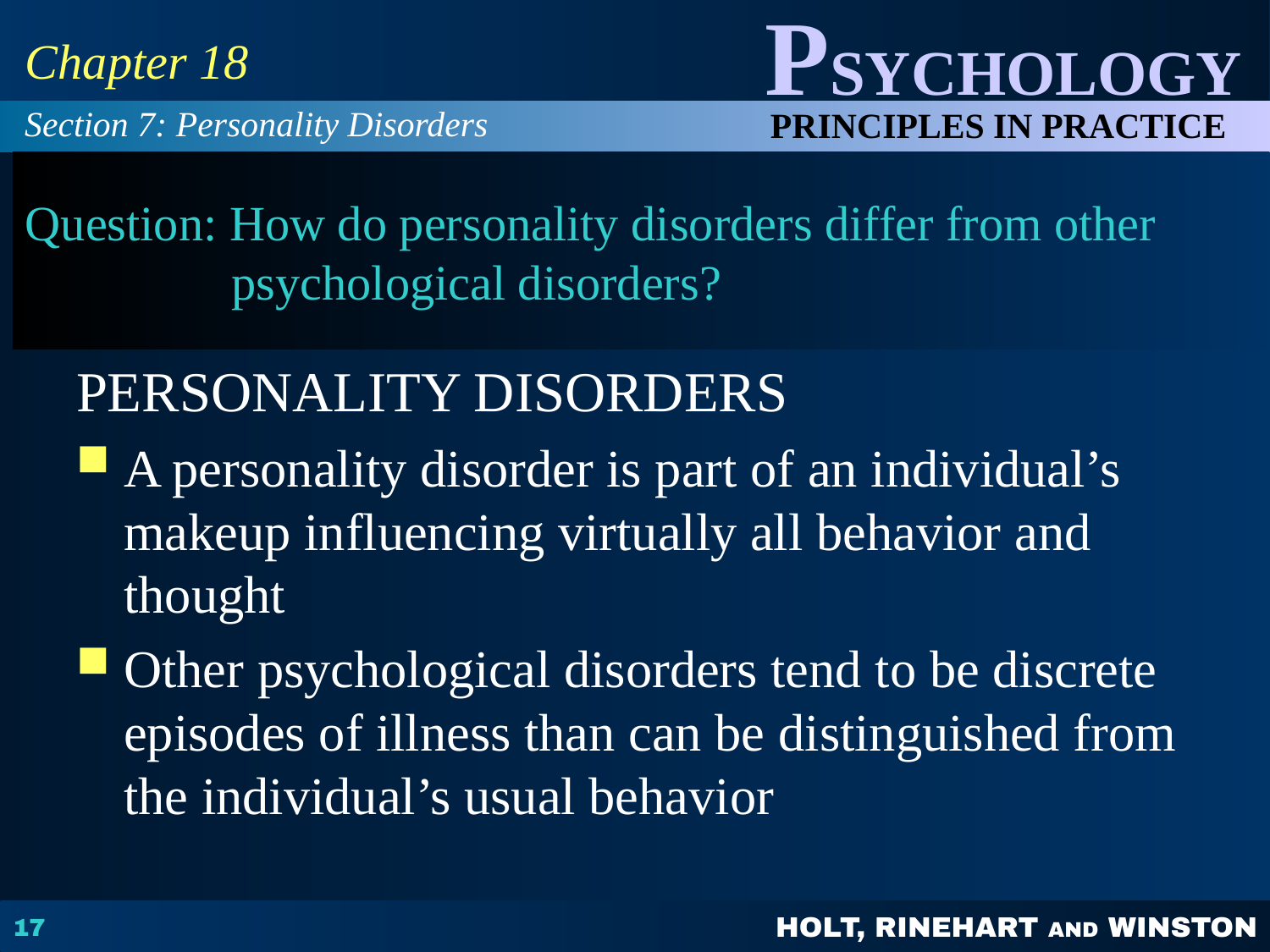

Chapter 18
Section 7: Personality Disorders
# Question: How do personality disorders differ from other psychological disorders?
PERSONALITY DISORDERS
A personality disorder is part of an individual’s makeup influencing virtually all behavior and thought
Other psychological disorders tend to be discrete episodes of illness than can be distinguished from the individual’s usual behavior
17